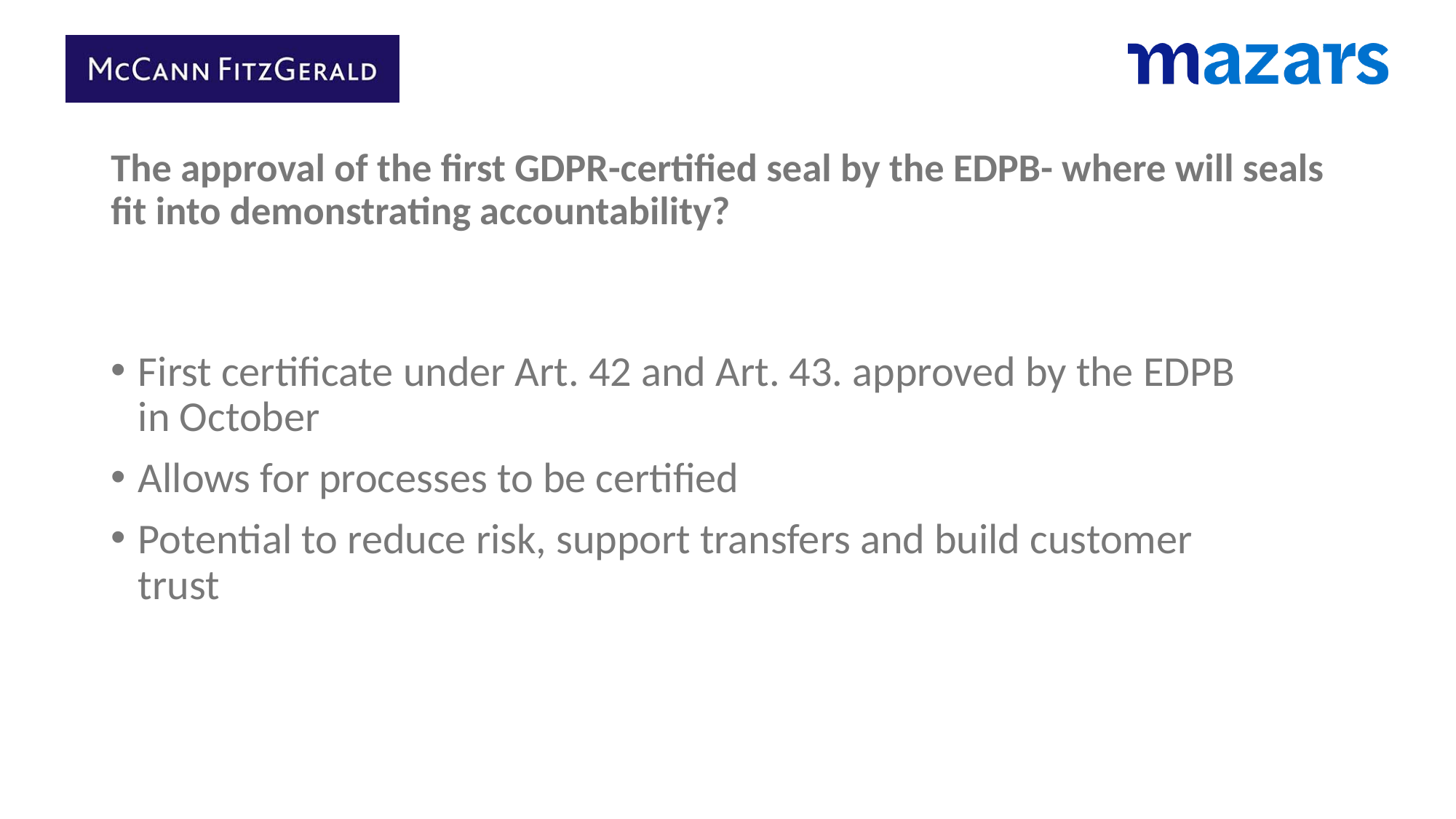

# The approval of the first GDPR-certified seal by the EDPB- where will seals fit into demonstrating accountability?

First certificate under Art. 42 and Art. 43. approved by the EDPB in October
Allows for processes to be certified
Potential to reduce risk, support transfers and build customer trust